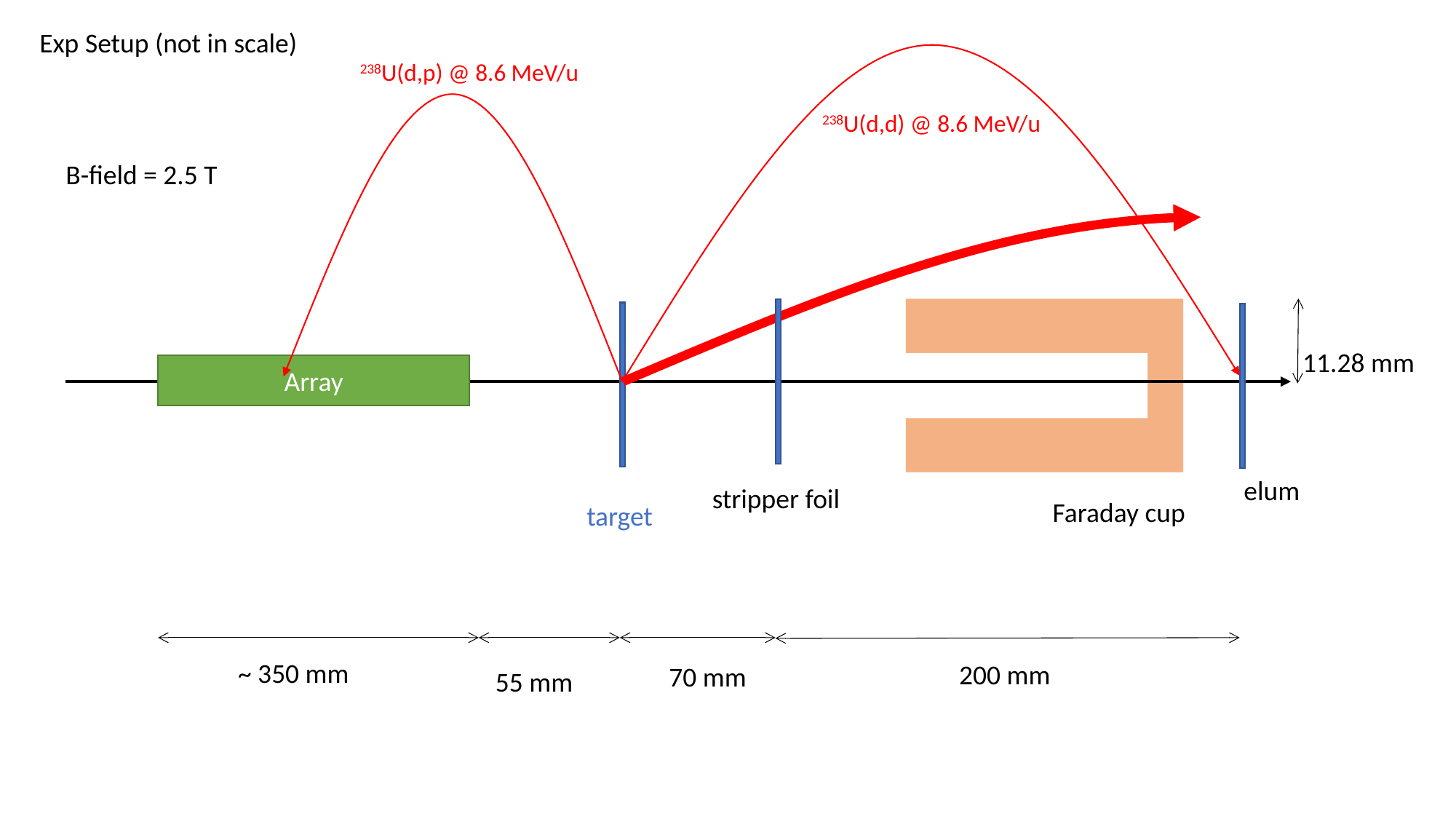

Exp Setup (not in scale)

238U(d,p) @ 8.6 MeV/u

238U(d,d) @ 8.6 MeV/u
B-field = 2.5 T

11.28 mm
Array
elum
stripper foil
Faraday cup
target
~ 350 mm
200 mm
70 mm
55 mm